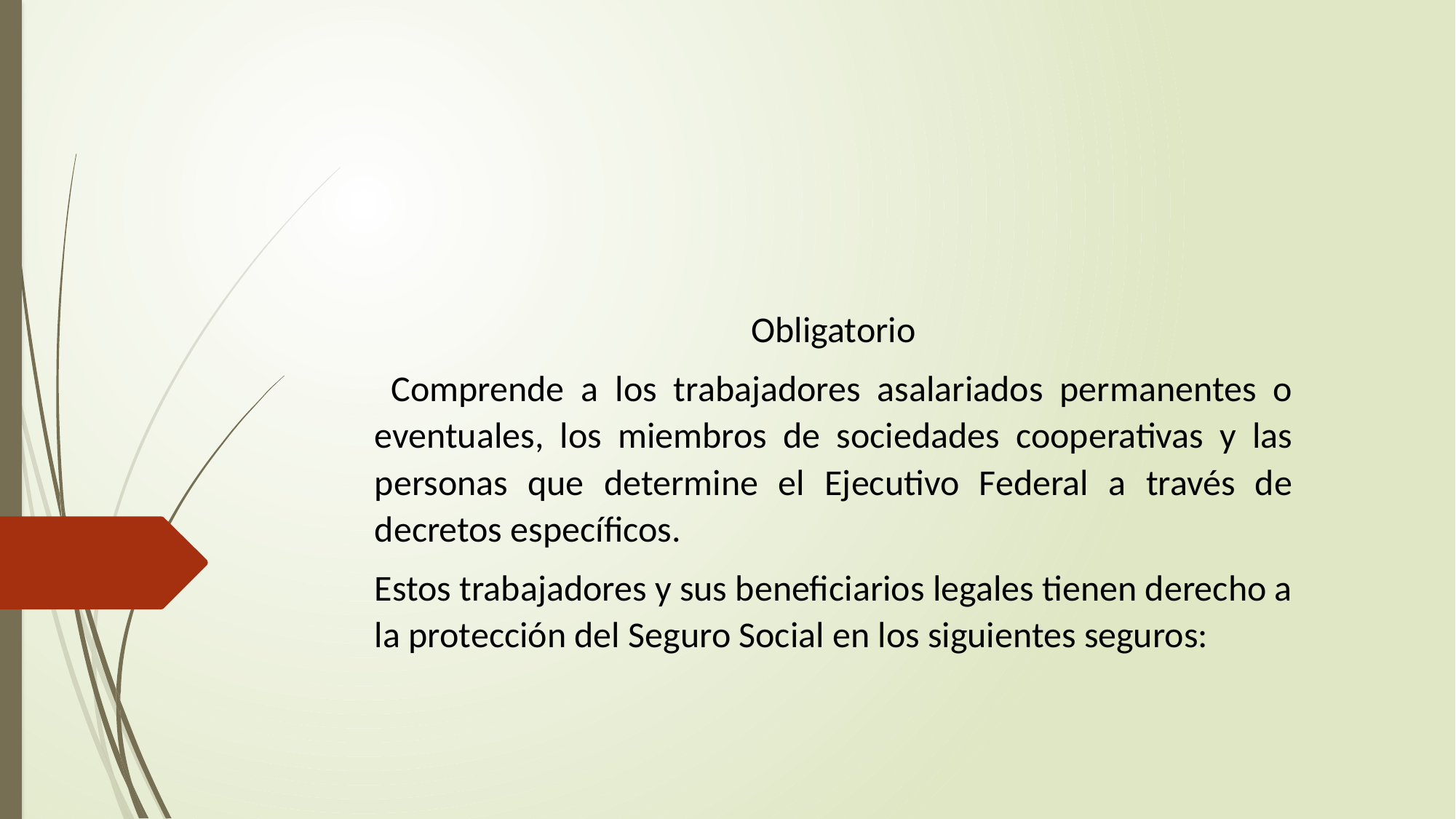

Obligatorio
 Comprende a los trabajadores asalariados permanentes o eventuales, los miembros de sociedades cooperativas y las personas que determine el Ejecutivo Federal a través de decretos específicos.
Estos trabajadores y sus beneficiarios legales tienen derecho a la protección del Seguro Social en los siguientes seguros: